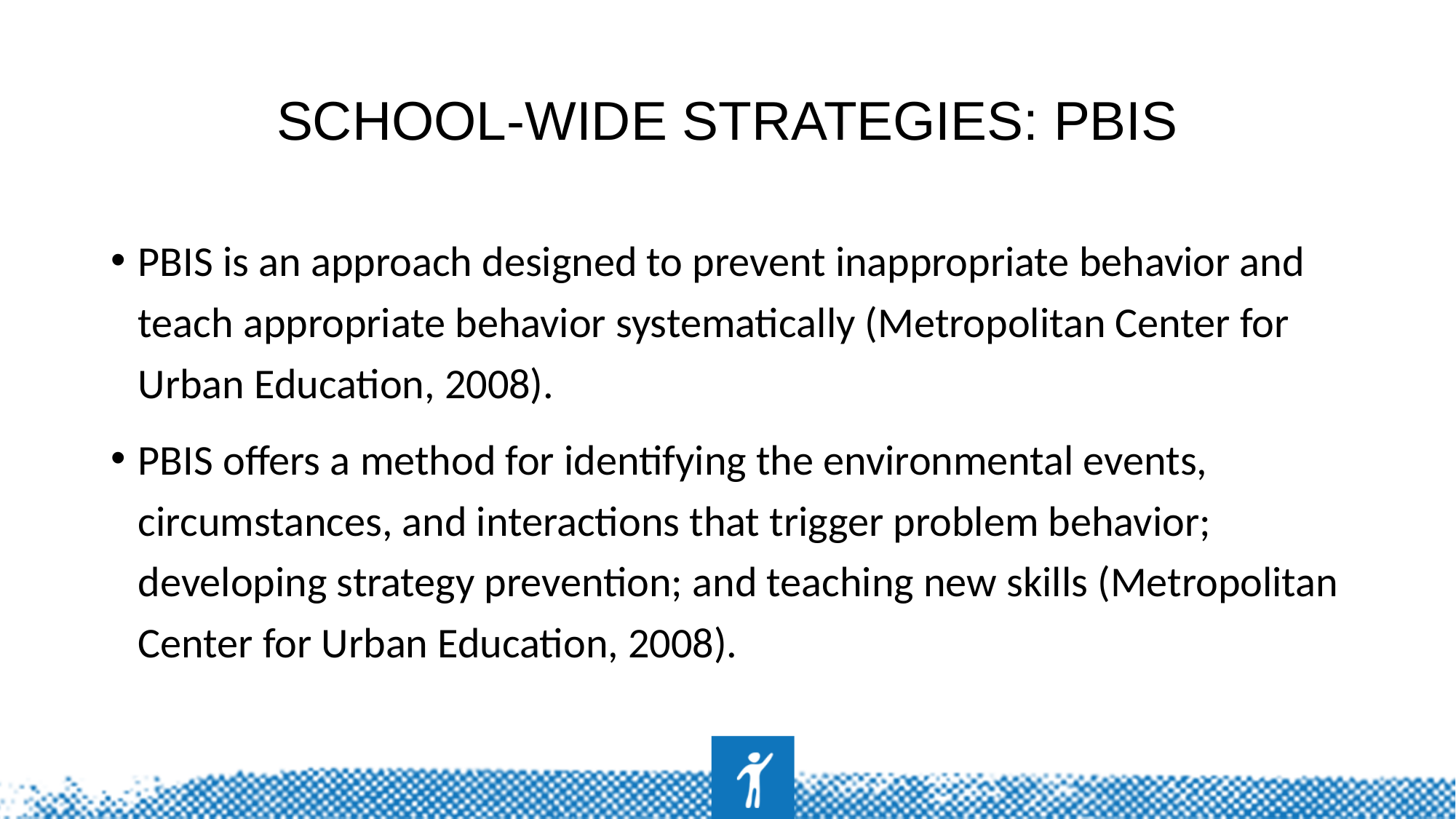

# School-wide Strategies: PBIS
PBIS is an approach designed to prevent inappropriate behavior and teach appropriate behavior systematically (Metropolitan Center for Urban Education, 2008).
PBIS offers a method for identifying the environmental events, circumstances, and interactions that trigger problem behavior; developing strategy prevention; and teaching new skills (Metropolitan Center for Urban Education, 2008).